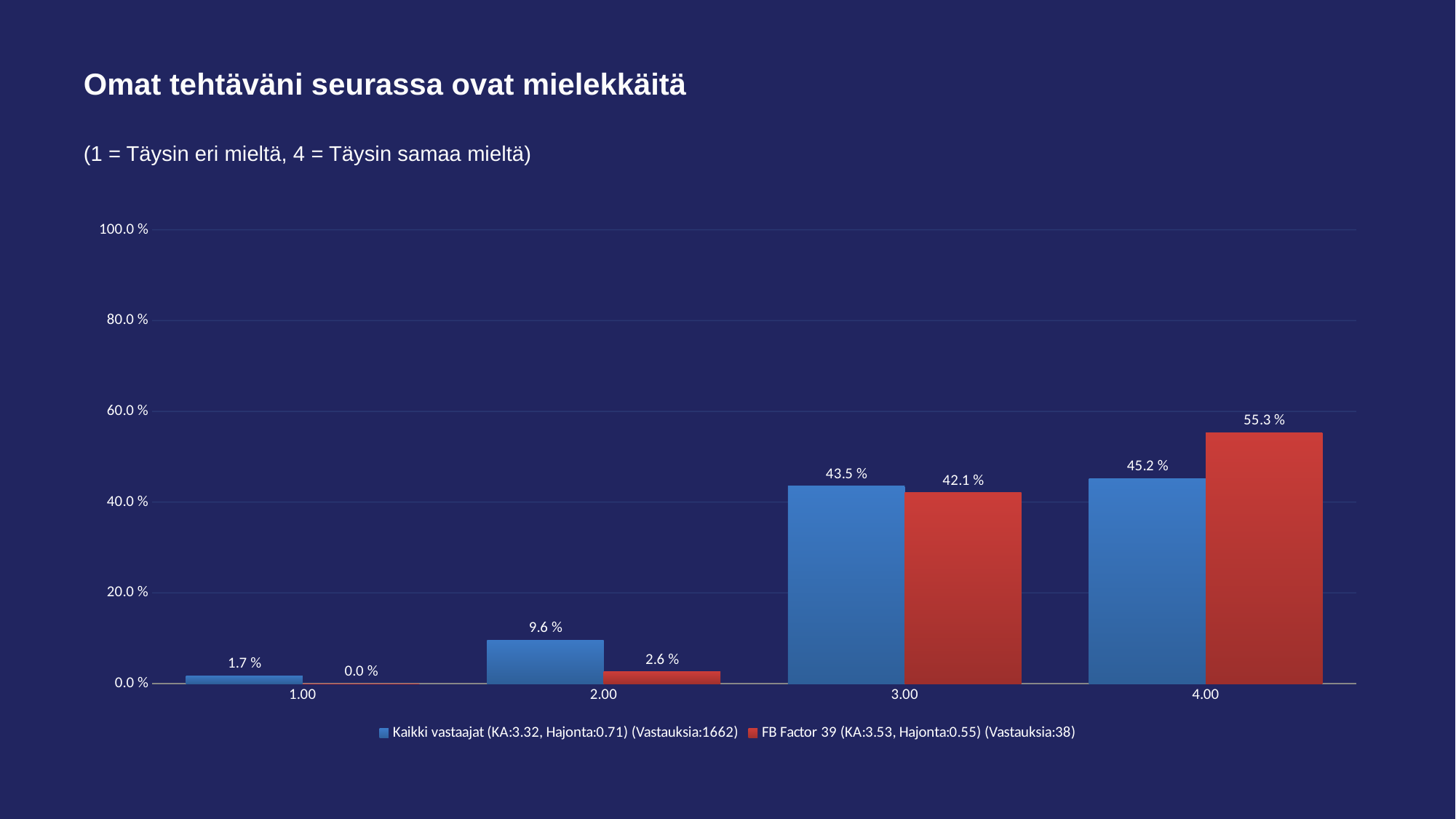

# Omat tehtäväni seurassa ovat mielekkäitä
(1 = Täysin eri mieltä, 4 = Täysin samaa mieltä)

### Chart

| Category | Kaikki vastaajat (KA:3.32, Hajonta:0.71) (Vastauksia:1662) | FB Factor 39 (KA:3.53, Hajonta:0.55) (Vastauksia:38) |
|---|---|---|
| 1.00 | 0.017 | 0.0 |
| 2.00 | 0.096 | 0.026 |
| 3.00 | 0.435 | 0.421 |
| 4.00 | 0.452 | 0.553 |